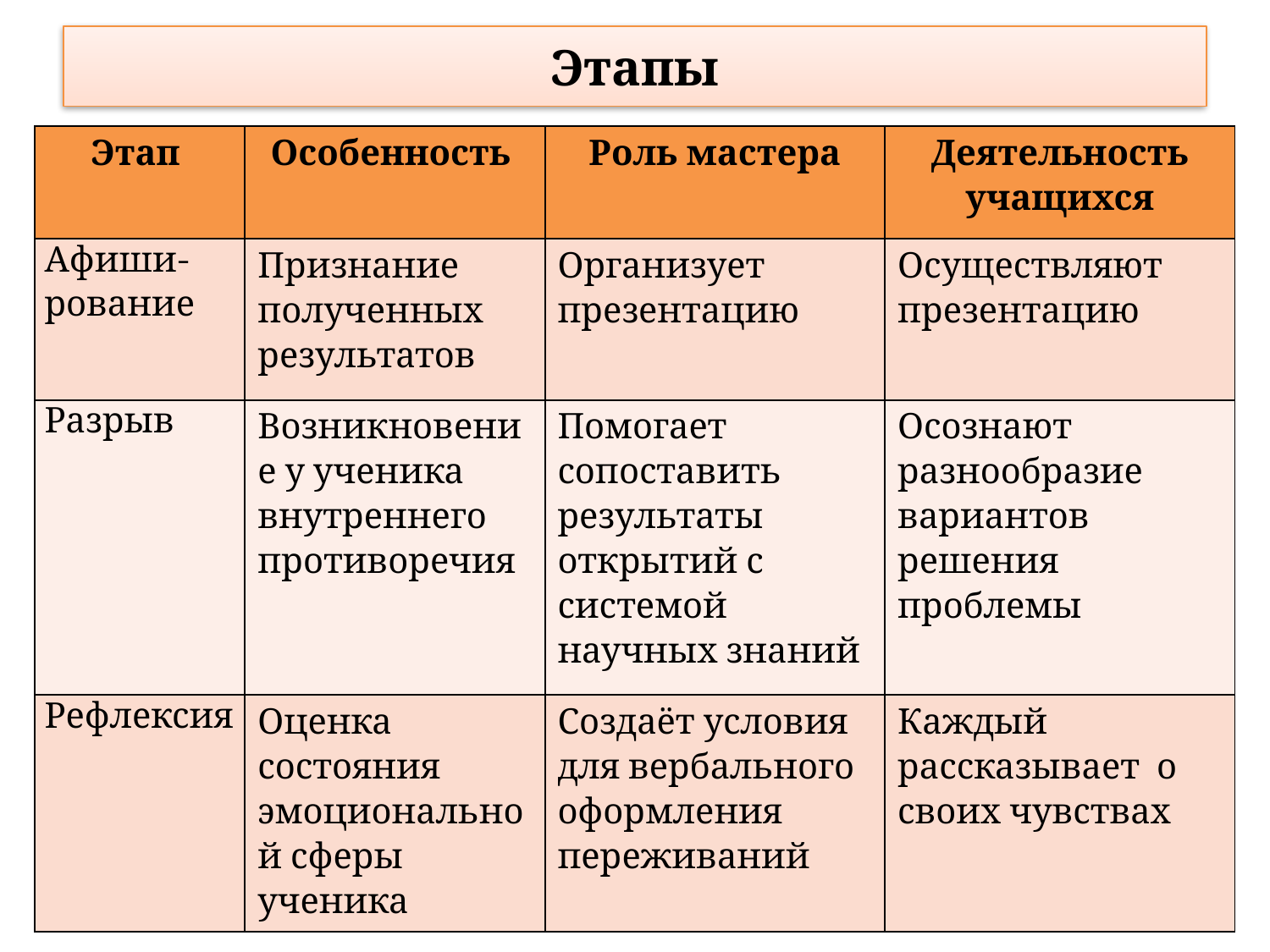

# Этапы
| Этап | Особенность | Роль мастера | Деятельность учащихся |
| --- | --- | --- | --- |
| Афиши-рование | Признание полученных результатов | Организует презентацию | Осуществляют презентацию |
| Разрыв | Возникновение у ученика внутреннего противоречия | Помогает сопоставить результаты открытий с системой научных знаний | Осознают разнообразие вариантов решения проблемы |
| Рефлексия | Оценка состояния эмоциональной сферы ученика | Создаёт условия для вербального оформления переживаний | Каждый рассказывает о своих чувствах |